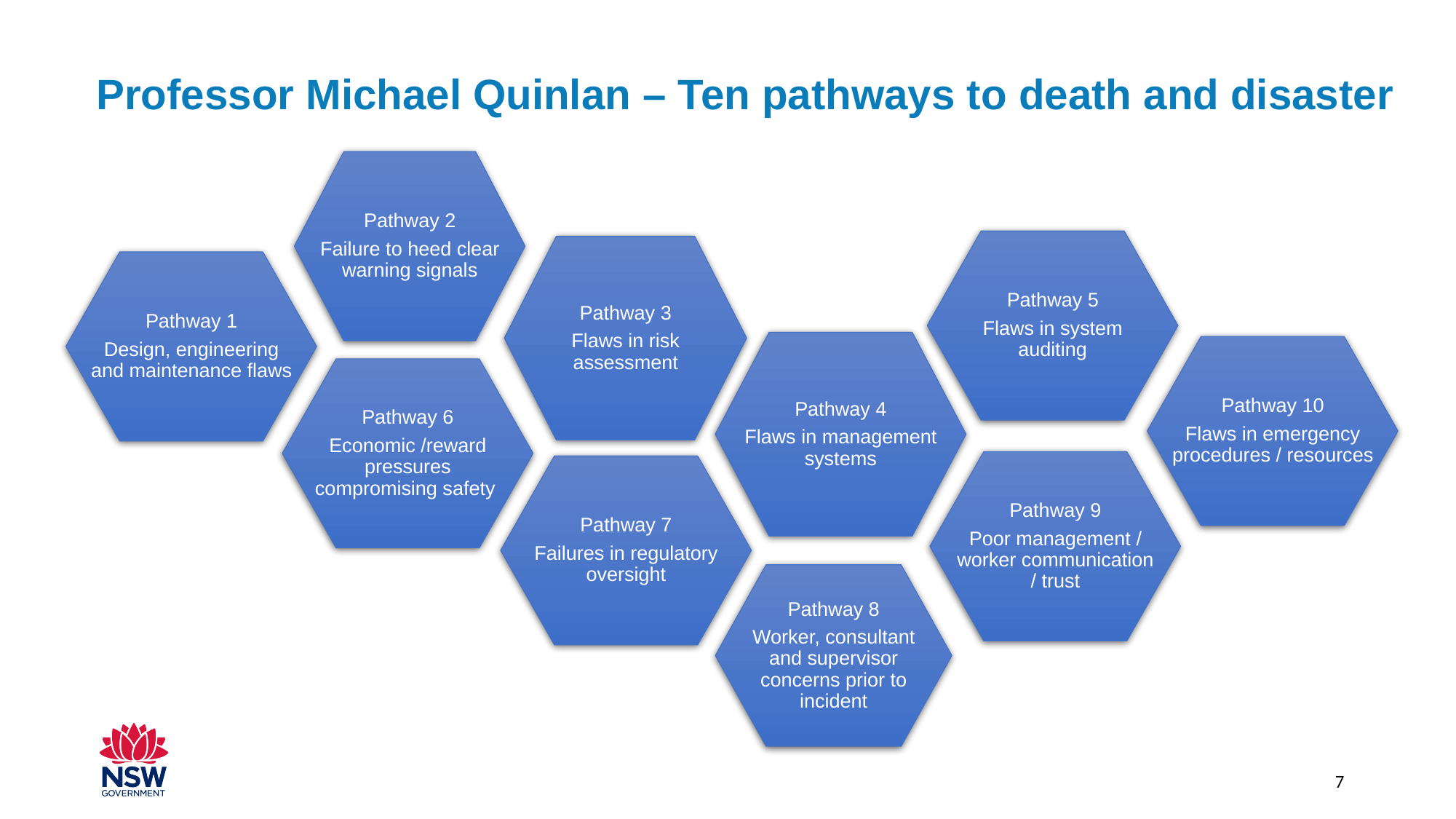

# Professor Michael Quinlan – Ten pathways to death and disaster
Pathway 2
Failure to heed clear warning signals
Pathway 5
Flaws in system auditing
Pathway 3
Flaws in risk assessment
Pathway 1
Design, engineering and maintenance flaws
Pathway 4
Flaws in management systems
Pathway 10
Flaws in emergency procedures / resources
Pathway 6
Economic /reward pressures compromising safety
Pathway 9
Poor management / worker communication / trust
Pathway 7
Failures in regulatory oversight
Pathway 8
Worker, consultant and supervisor concerns prior to incident
7